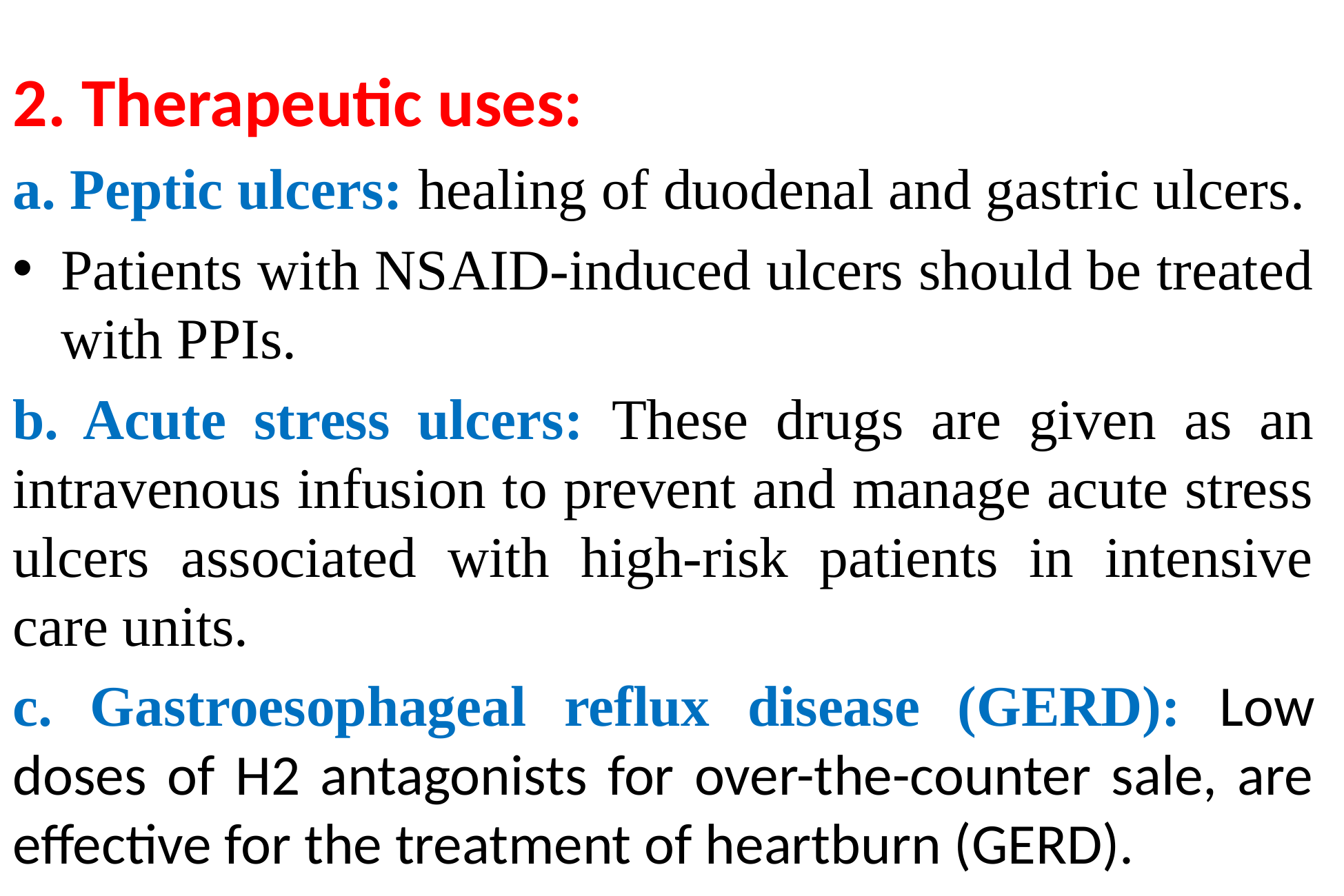

2. Therapeutic uses:
a. Peptic ulcers: healing of duodenal and gastric ulcers.
Patients with NSAID-induced ulcers should be treated with PPIs.
b. Acute stress ulcers: These drugs are given as an intravenous infusion to prevent and manage acute stress ulcers associated with high-risk patients in intensive care units.
c. Gastroesophageal reflux disease (GERD): Low doses of H2 antagonists for over-the-counter sale, are effective for the treatment of heartburn (GERD).